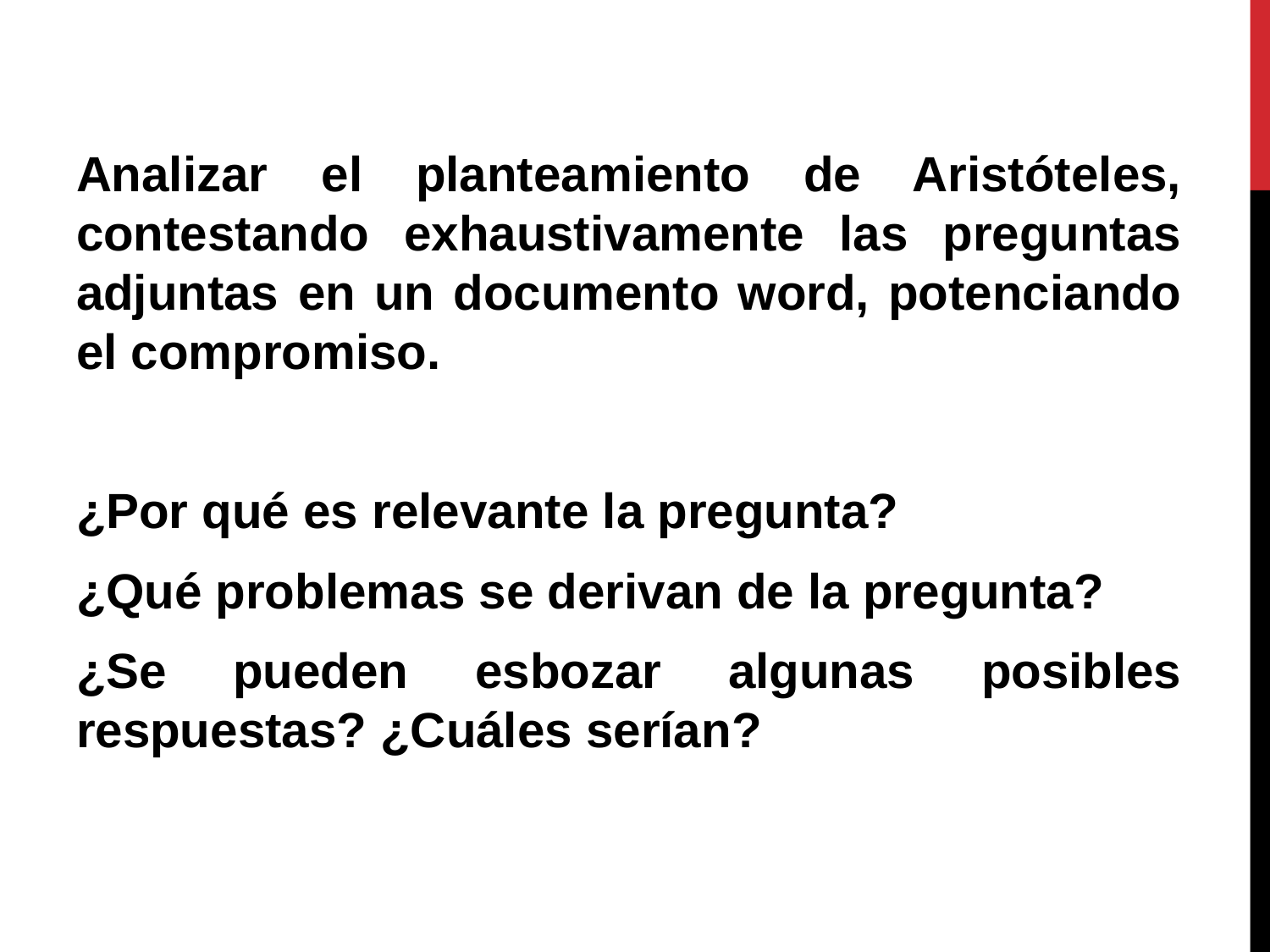

Analizar el planteamiento de Aristóteles, contestando exhaustivamente las preguntas adjuntas en un documento word, potenciando el compromiso.

¿Por qué es relevante la pregunta?
¿Qué problemas se derivan de la pregunta?
¿Se pueden esbozar algunas posibles respuestas? ¿Cuáles serían?